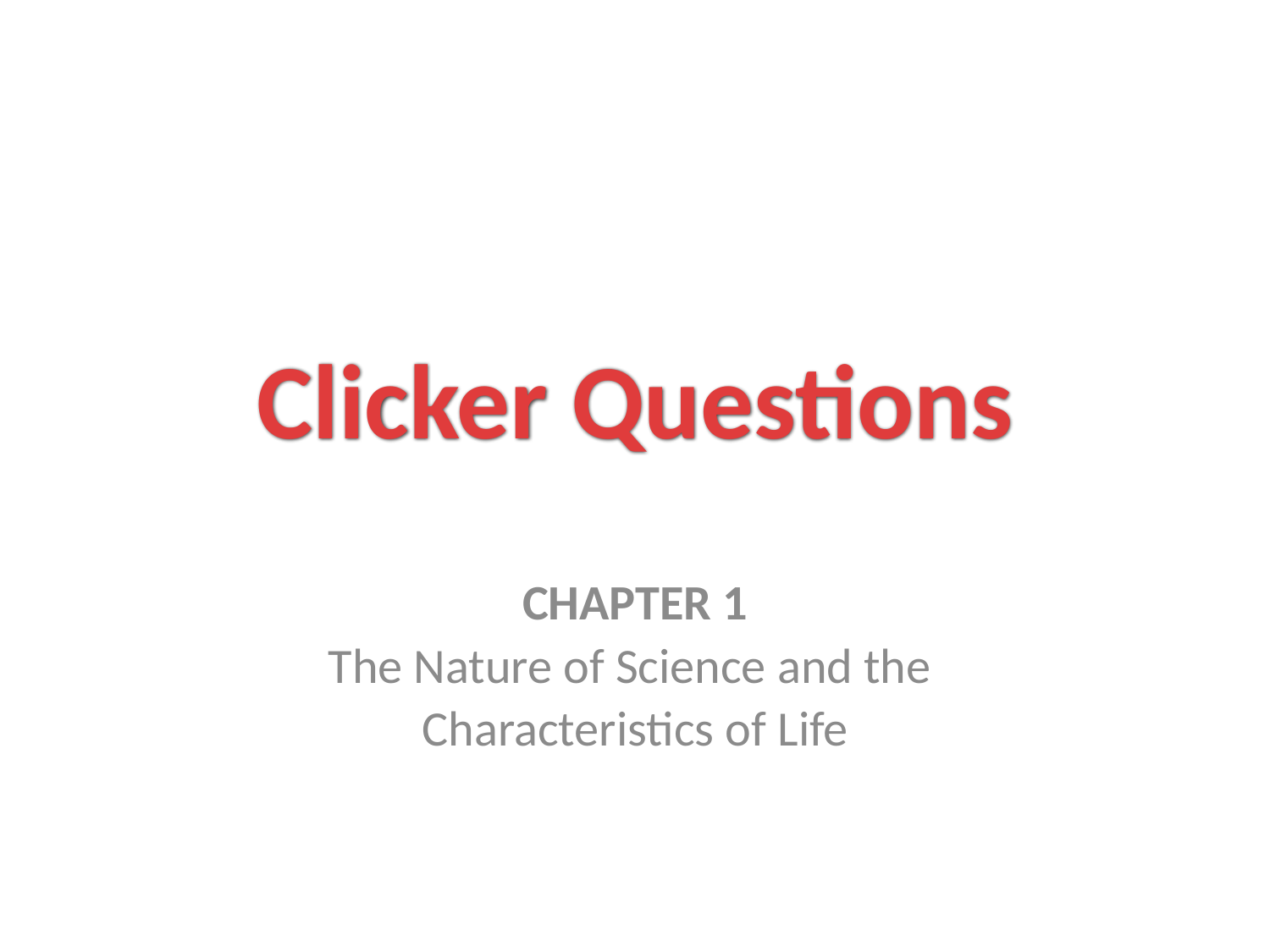

# Clicker Questions
CHAPTER 1
The Nature of Science and the
Characteristics of Life